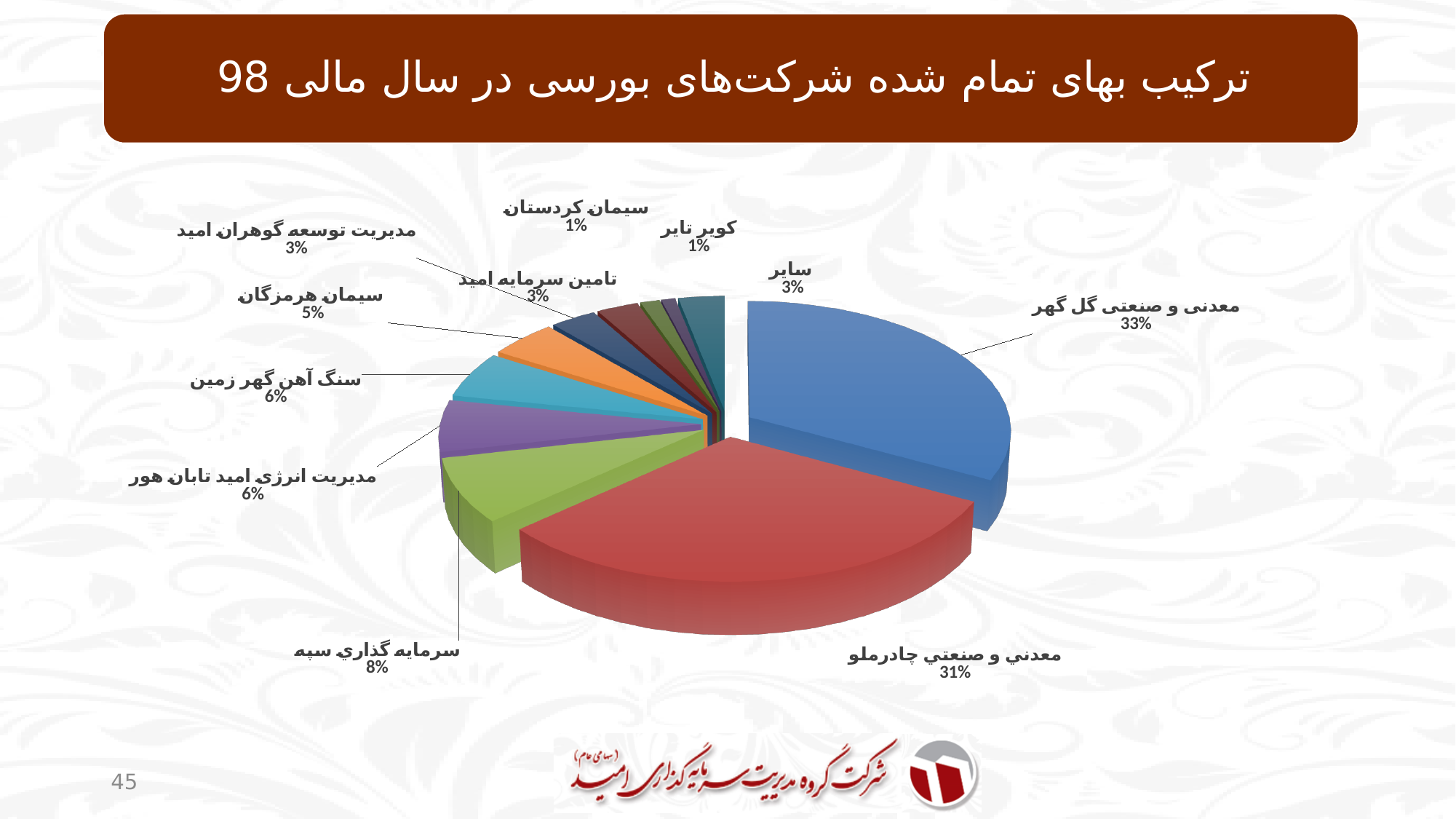

ترکیب بهای تمام شده شرکت‌های بورسی در سال مالی 98

[unsupported chart]

45